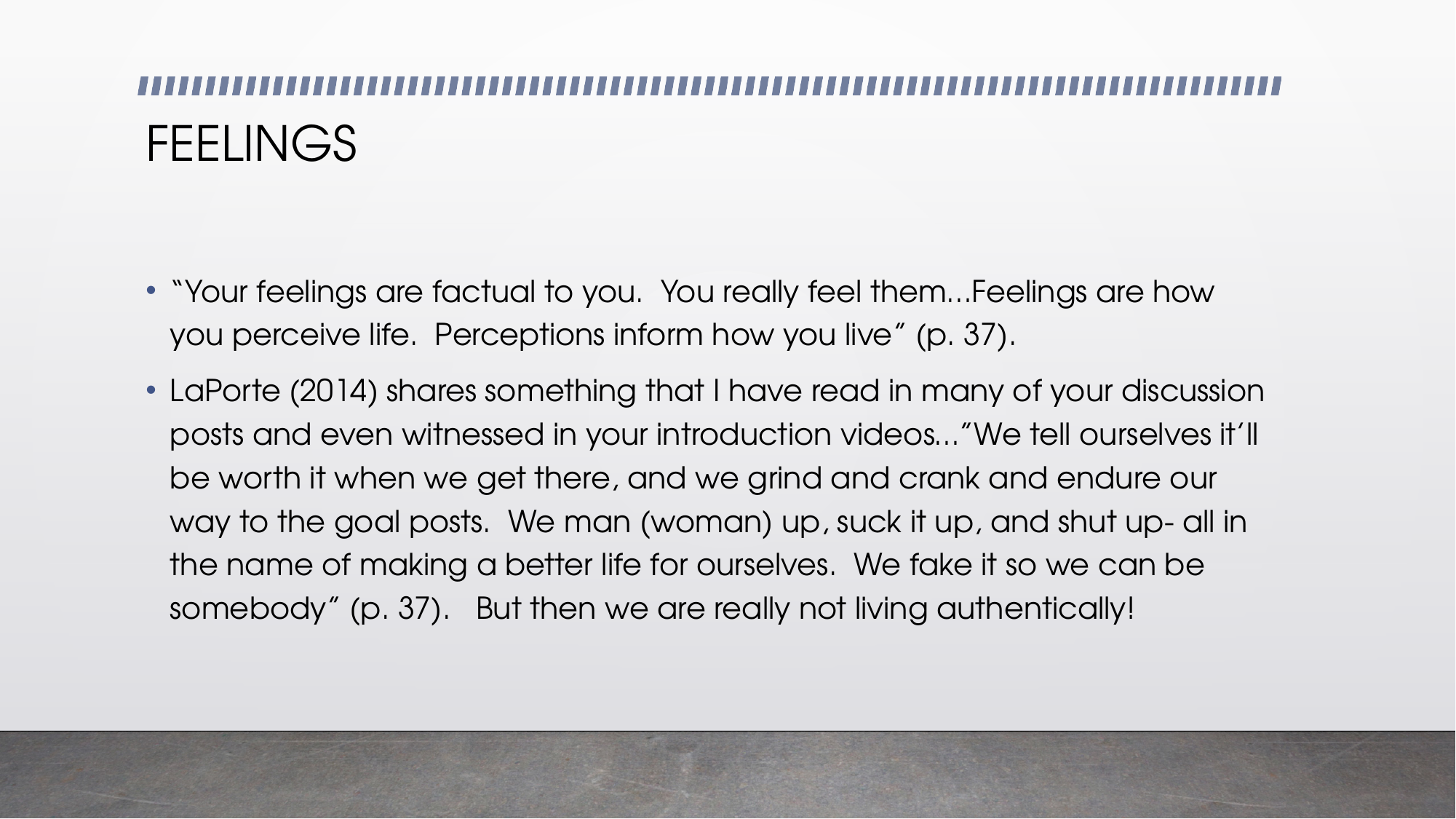

# FEELINGS
“Your feelings are factual to you.  You really feel them…Feelings are how you perceive life.  Perceptions inform how you live” (p. 37).
LaPorte (2014) shares something that I have read in many of your discussion posts and even witnessed in your introduction videos…”We tell ourselves it’ll be worth it when we get there, and we grind and crank and endure our way to the goal posts.  We man (woman) up, suck it up, and shut up- all in the name of making a better life for ourselves.  We fake it so we can be somebody” (p. 37).   But then we are really not living authentically!